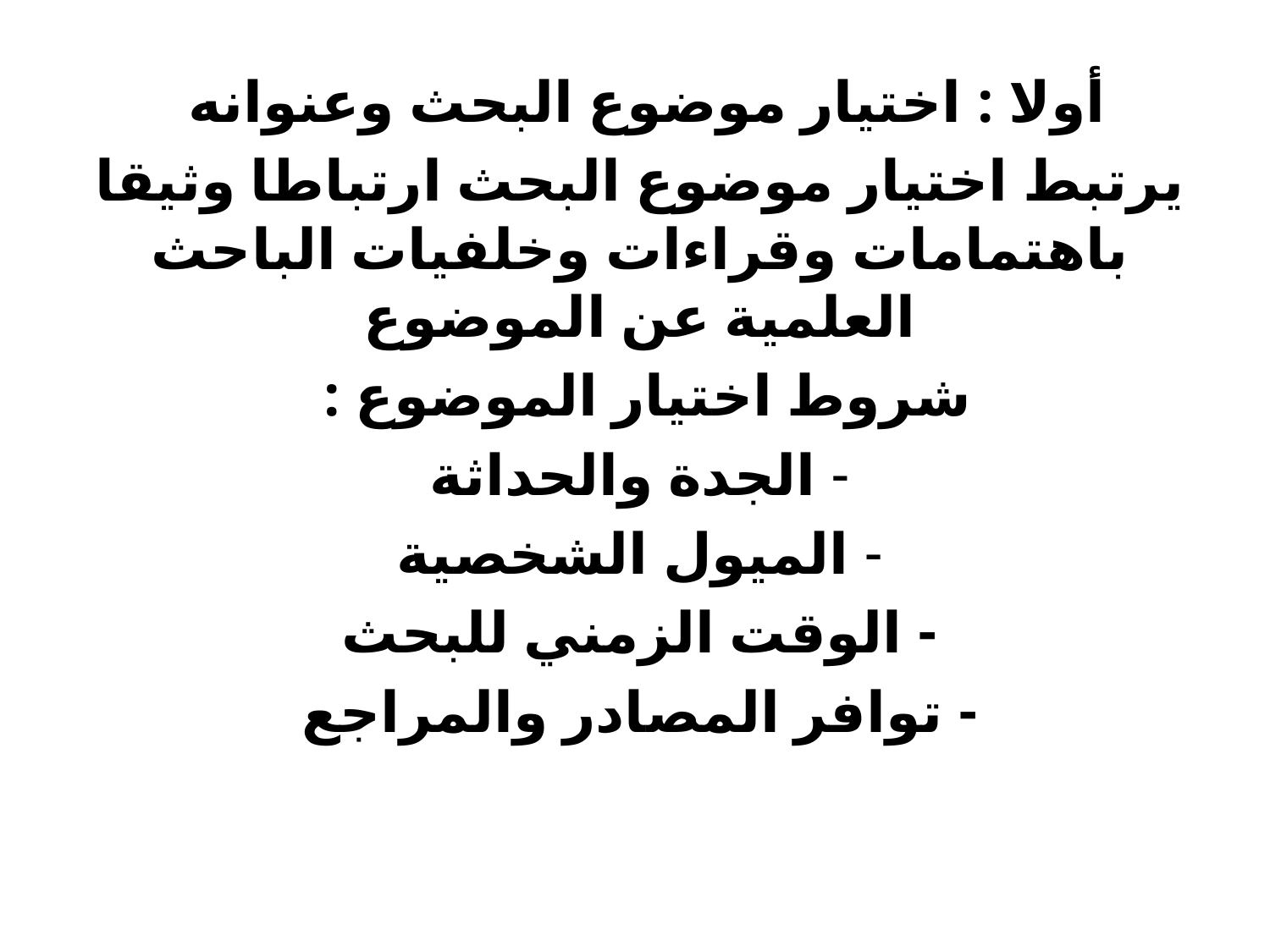

أولا : اختيار موضوع البحث وعنوانه
يرتبط اختيار موضوع البحث ارتباطا وثيقا باهتمامات وقراءات وخلفيات الباحث العلمية عن الموضوع
شروط اختيار الموضوع :
- الجدة والحداثة
- الميول الشخصية
- الوقت الزمني للبحث
- توافر المصادر والمراجع